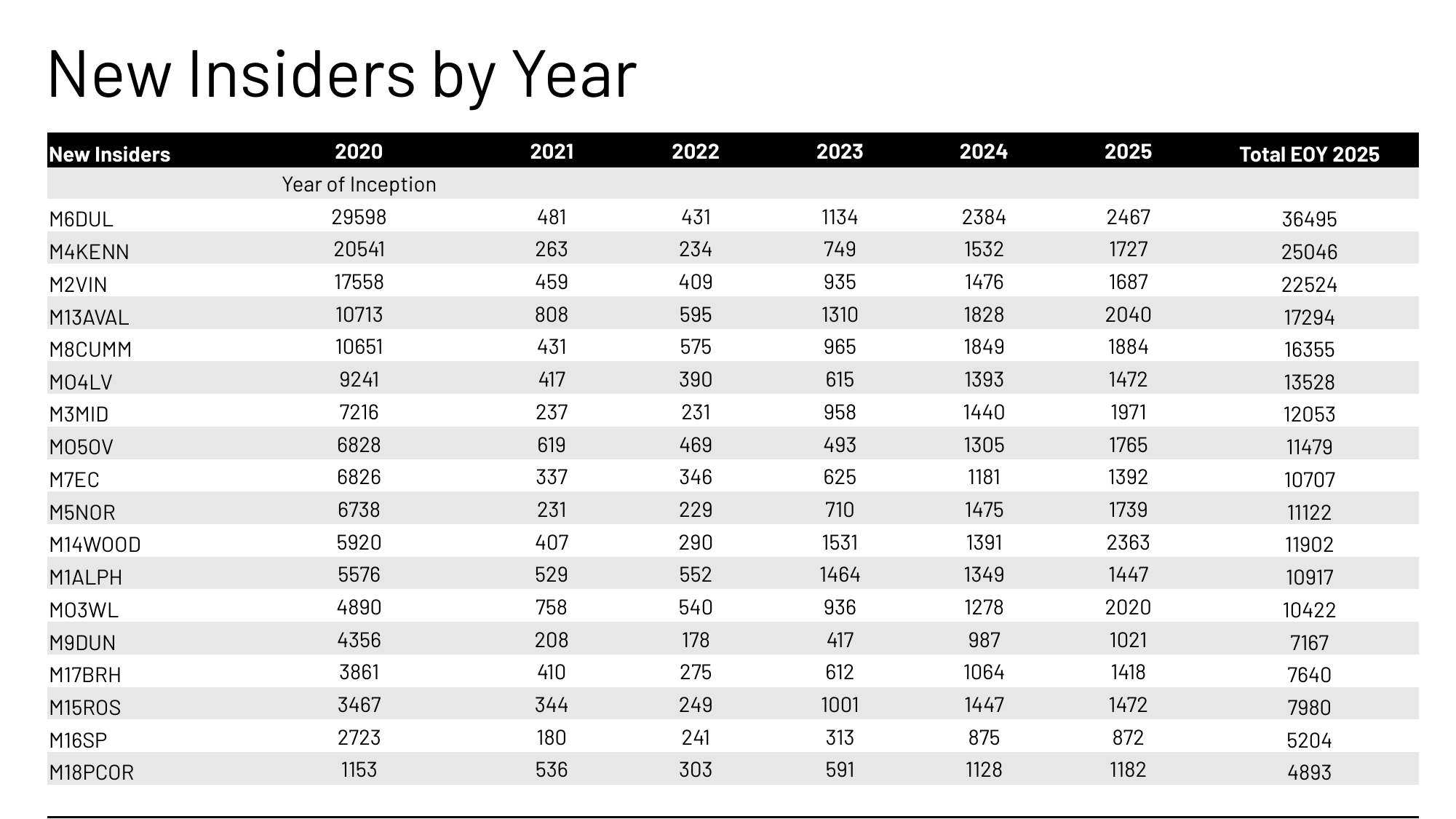

New Insiders by Year
| New Insiders | 2020 | 2021 | 2022 | 2023 | 2024 | 2025 | Total EOY 2025 |
| --- | --- | --- | --- | --- | --- | --- | --- |
|  | Year of Inception |  |  |  |  |  |  |
| M6DUL | 29598 | 481 | 431 | 1134 | 2384 | 2467 | 36495 |
| M4KENN | 20541 | 263 | 234 | 749 | 1532 | 1727 | 25046 |
| M2VIN | 17558 | 459 | 409 | 935 | 1476 | 1687 | 22524 |
| M13AVAL | 10713 | 808 | 595 | 1310 | 1828 | 2040 | 17294 |
| M8CUMM | 10651 | 431 | 575 | 965 | 1849 | 1884 | 16355 |
| MO4LV | 9241 | 417 | 390 | 615 | 1393 | 1472 | 13528 |
| M3MID | 7216 | 237 | 231 | 958 | 1440 | 1971 | 12053 |
| MO5OV | 6828 | 619 | 469 | 493 | 1305 | 1765 | 11479 |
| M7EC | 6826 | 337 | 346 | 625 | 1181 | 1392 | 10707 |
| M5NOR | 6738 | 231 | 229 | 710 | 1475 | 1739 | 11122 |
| M14WOOD | 5920 | 407 | 290 | 1531 | 1391 | 2363 | 11902 |
| M1ALPH | 5576 | 529 | 552 | 1464 | 1349 | 1447 | 10917 |
| MO3WL | 4890 | 758 | 540 | 936 | 1278 | 2020 | 10422 |
| M9DUN | 4356 | 208 | 178 | 417 | 987 | 1021 | 7167 |
| M17BRH | 3861 | 410 | 275 | 612 | 1064 | 1418 | 7640 |
| M15ROS | 3467 | 344 | 249 | 1001 | 1447 | 1472 | 7980 |
| M16SP | 2723 | 180 | 241 | 313 | 875 | 872 | 5204 |
| M18PCOR | 1153 | 536 | 303 | 591 | 1128 | 1182 | 4893 |
|  |  |  |  |  |  |  |  |